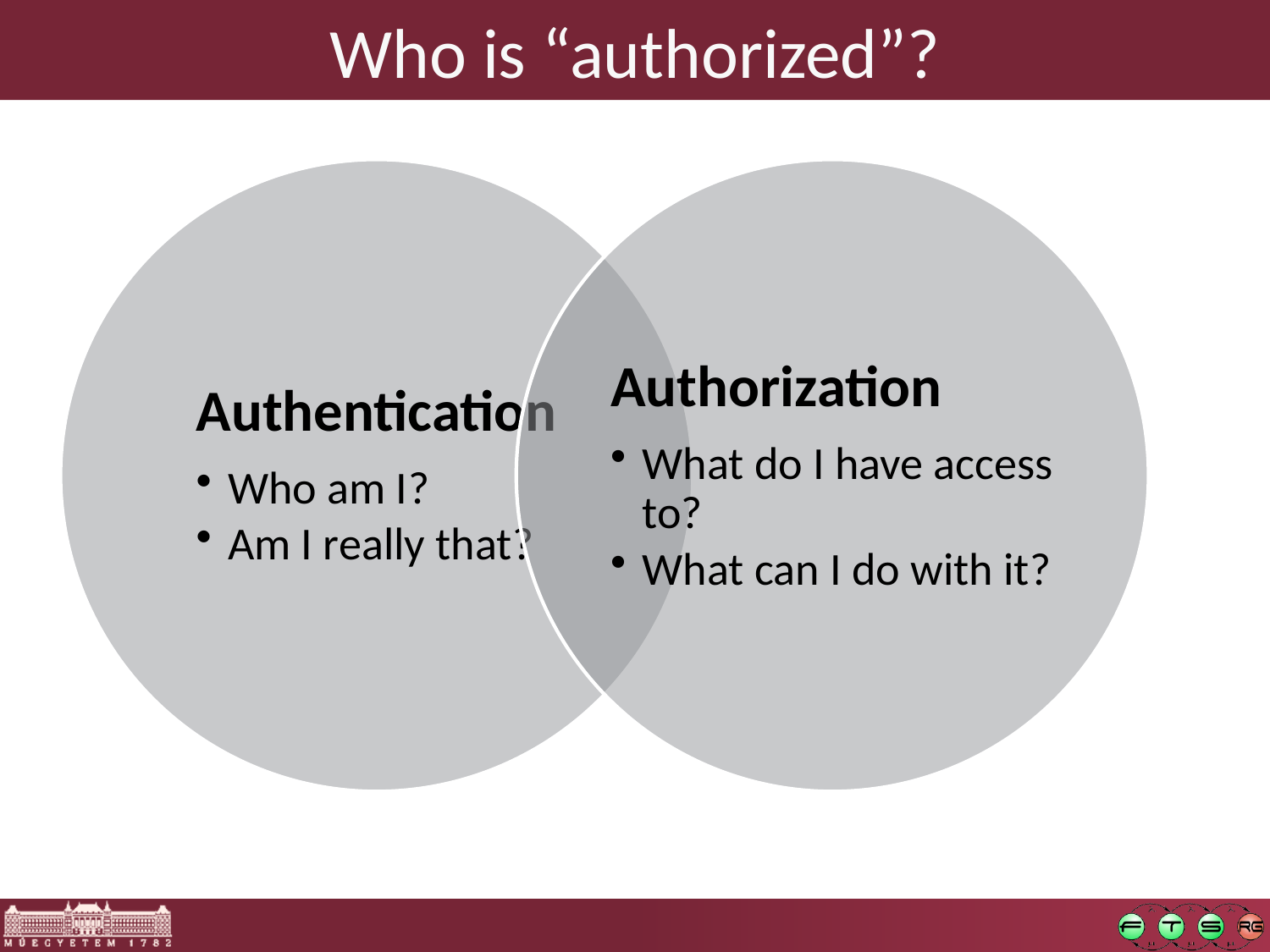

# Who is “authorized”?
Authentication
Who am I?
Am I really that?
Authorization
What do I have access to?
What can I do with it?